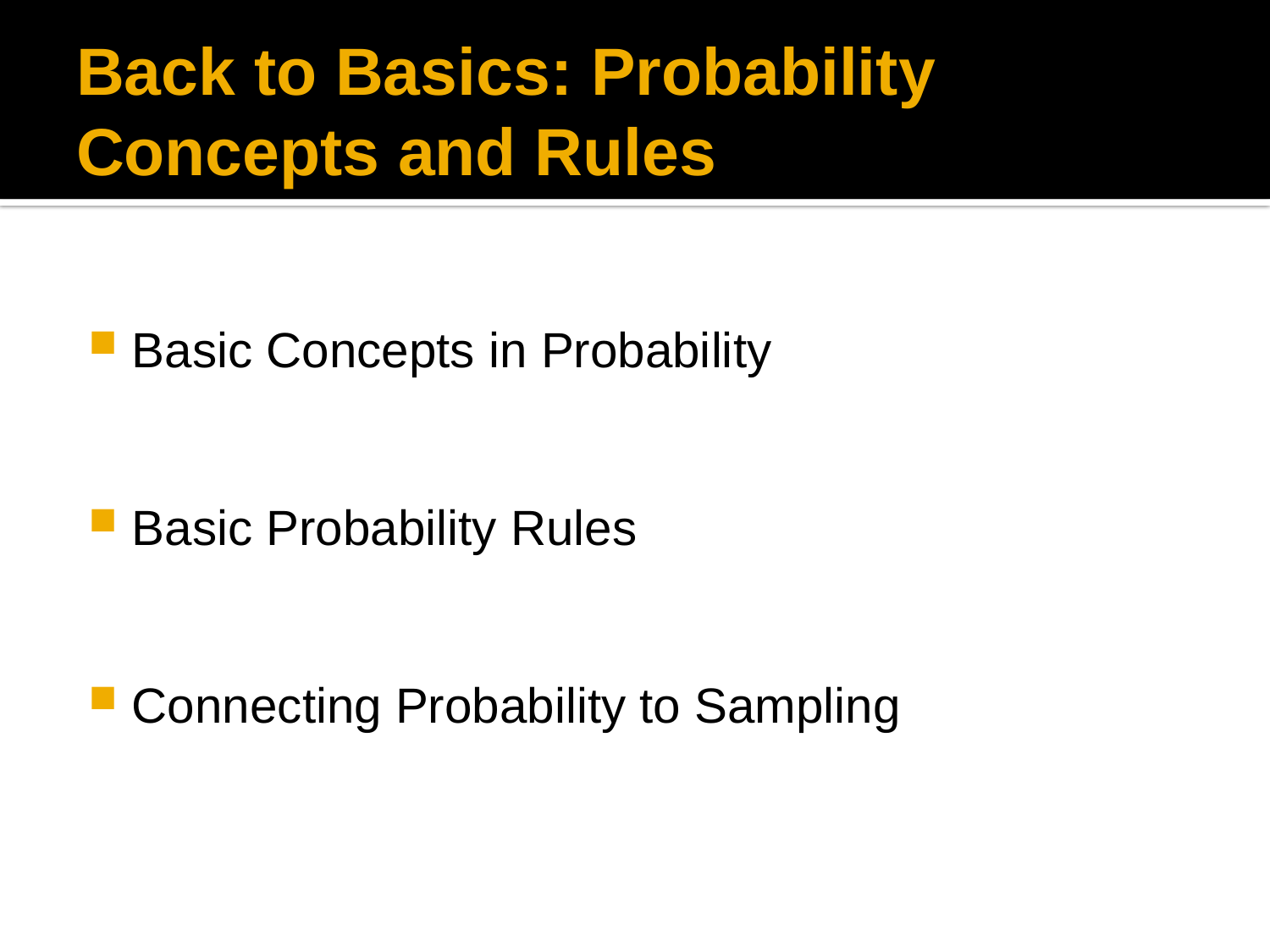

# Back to Basics: Probability Concepts and Rules

Basic Concepts in Probability

Basic Probability Rules

Connecting Probability to Sampling